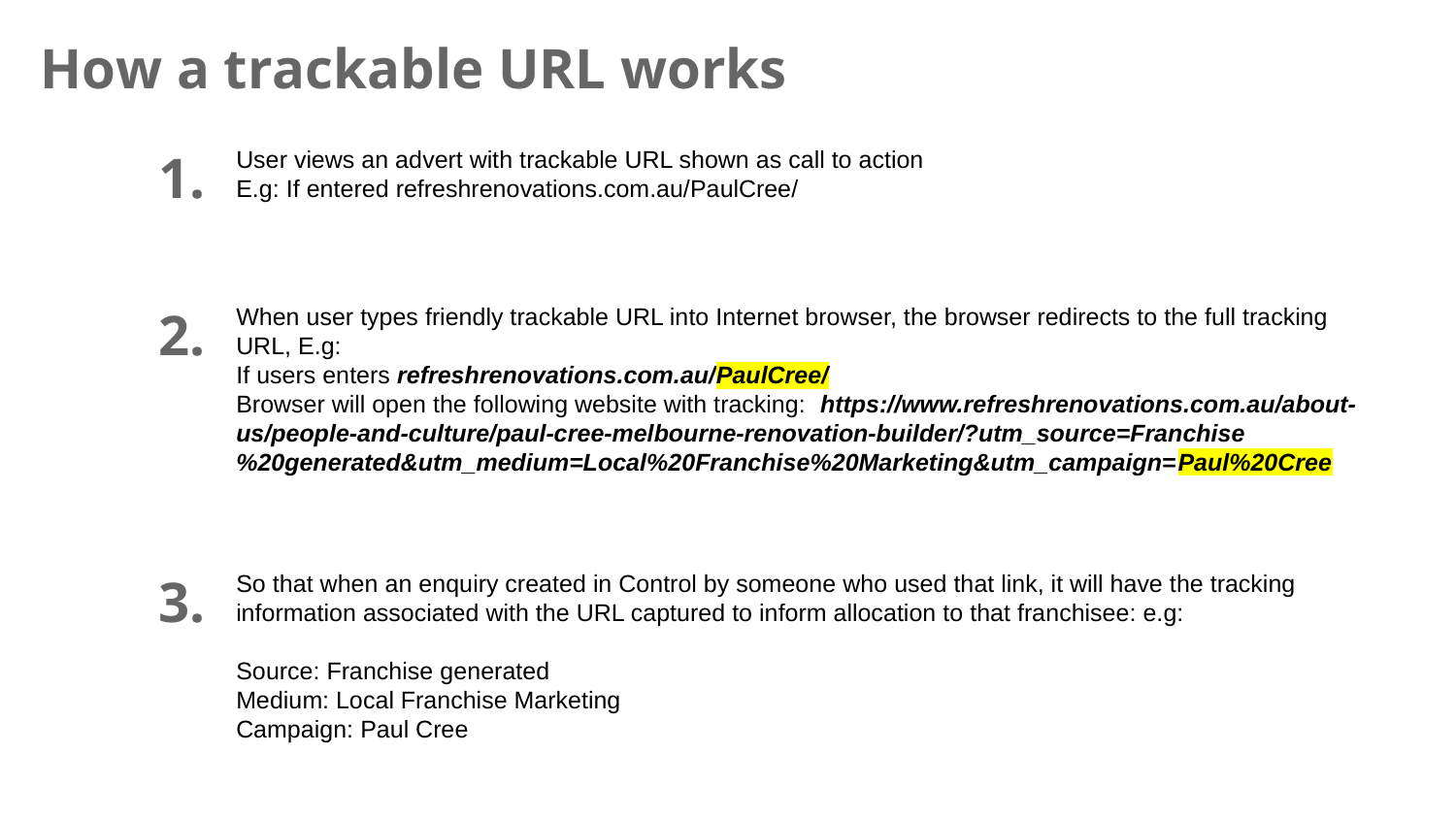

# How a trackable URL works
1.
User views an advert with trackable URL shown as call to action
E.g: If entered refreshrenovations.com.au/PaulCree/
2.
When user types friendly trackable URL into Internet browser, the browser redirects to the full tracking URL, E.g:
If users enters refreshrenovations.com.au/PaulCree/
Browser will open the following website with tracking:  https://www.refreshrenovations.com.au/about-us/people-and-culture/paul-cree-melbourne-renovation-builder/?utm_source=Franchise%20generated&utm_medium=Local%20Franchise%20Marketing&utm_campaign=Paul%20Cree
3.
So that when an enquiry created in Control by someone who used that link, it will have the tracking information associated with the URL captured to inform allocation to that franchisee: e.g:

Source: Franchise generated
Medium: Local Franchise Marketing
Campaign: Paul Cree